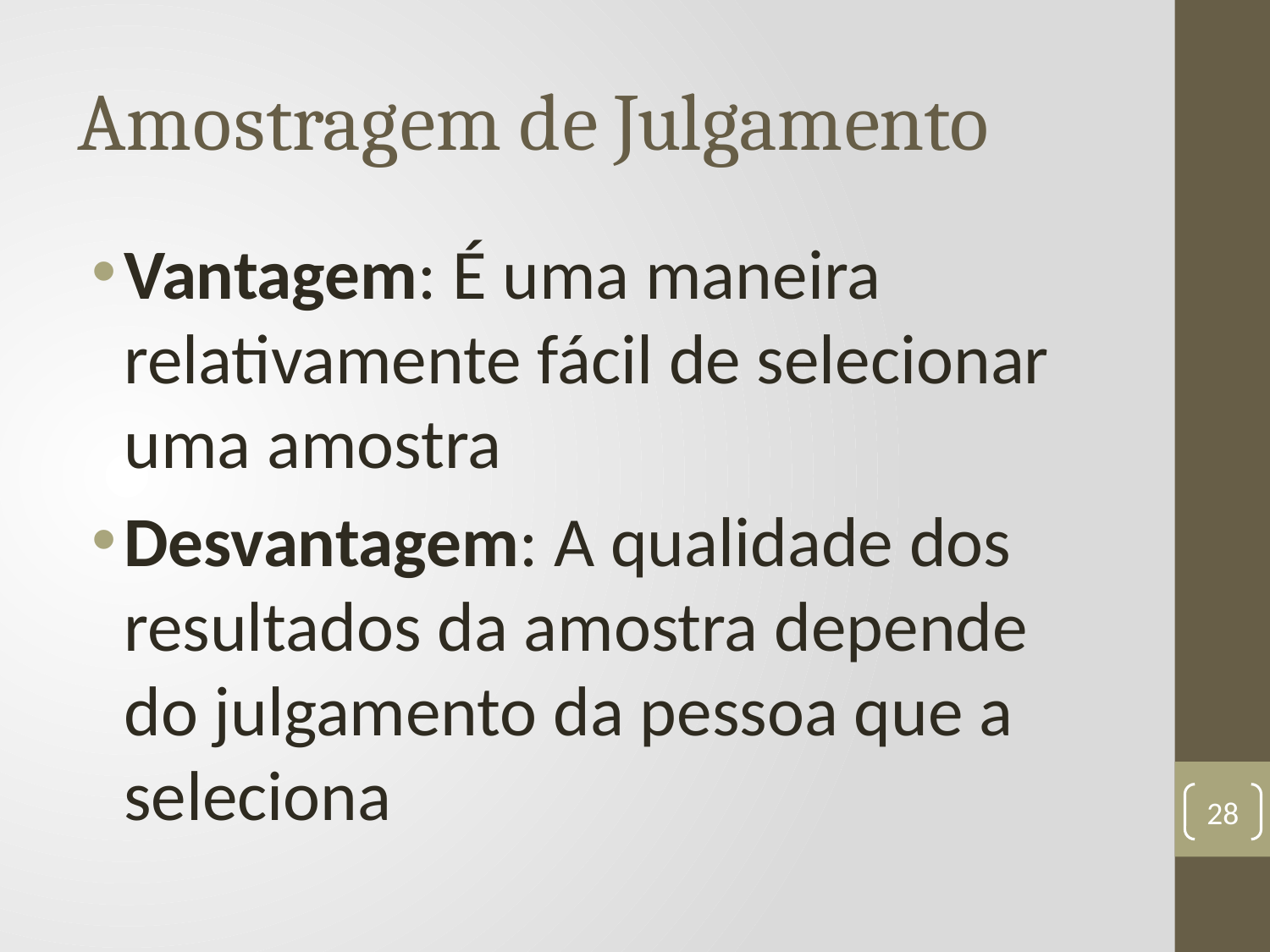

# Amostragem de Julgamento
Vantagem: É uma maneira relativamente fácil de selecionar uma amostra
Desvantagem: A qualidade dos resultados da amostra depende do julgamento da pessoa que a seleciona

28